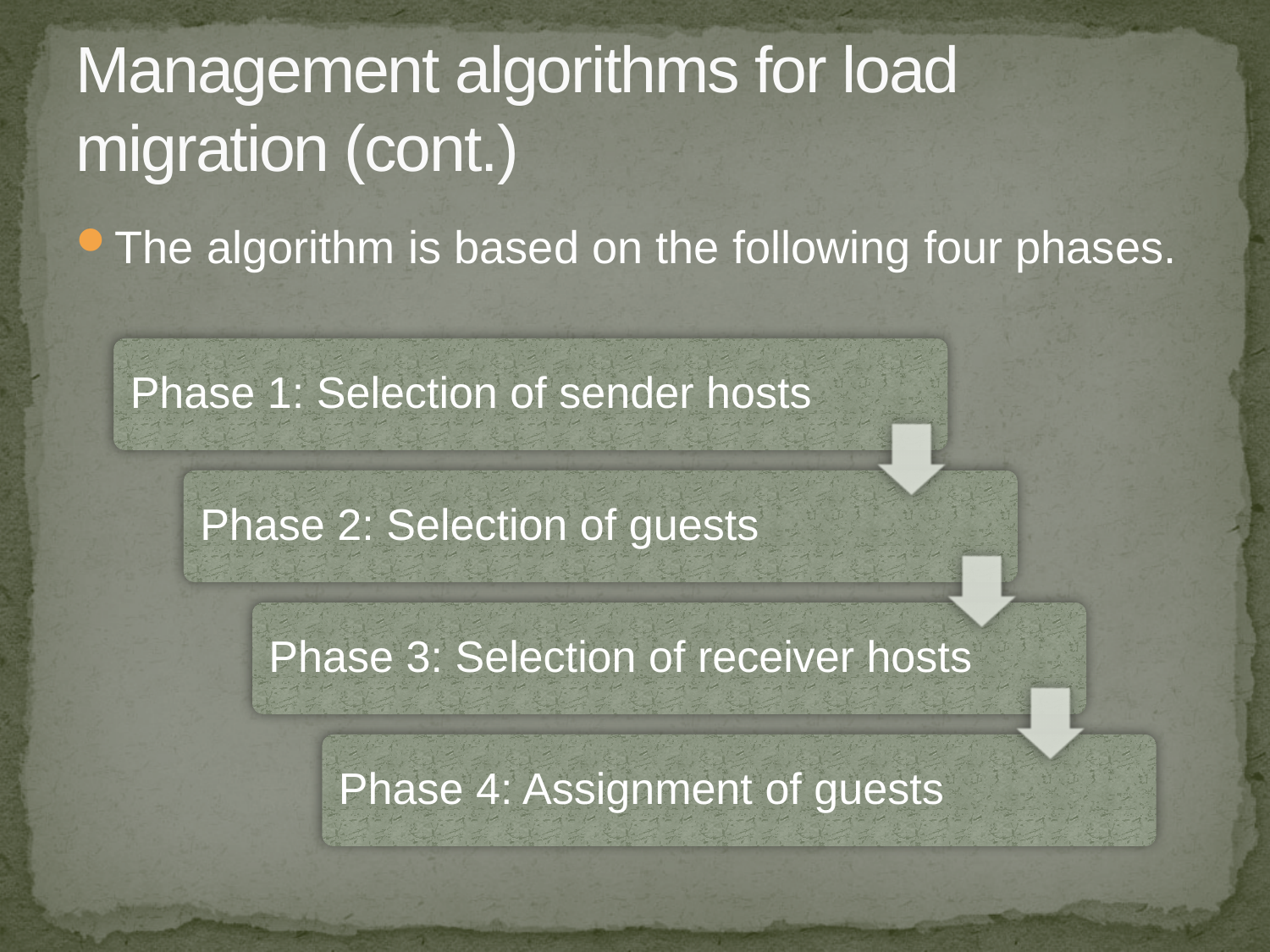

# Management algorithms for load migration (cont.)
The algorithm is based on the following four phases.
Phase 1: Selection of sender hosts
Phase 2: Selection of guests
Phase 3: Selection of receiver hosts
Phase 4: Assignment of guests